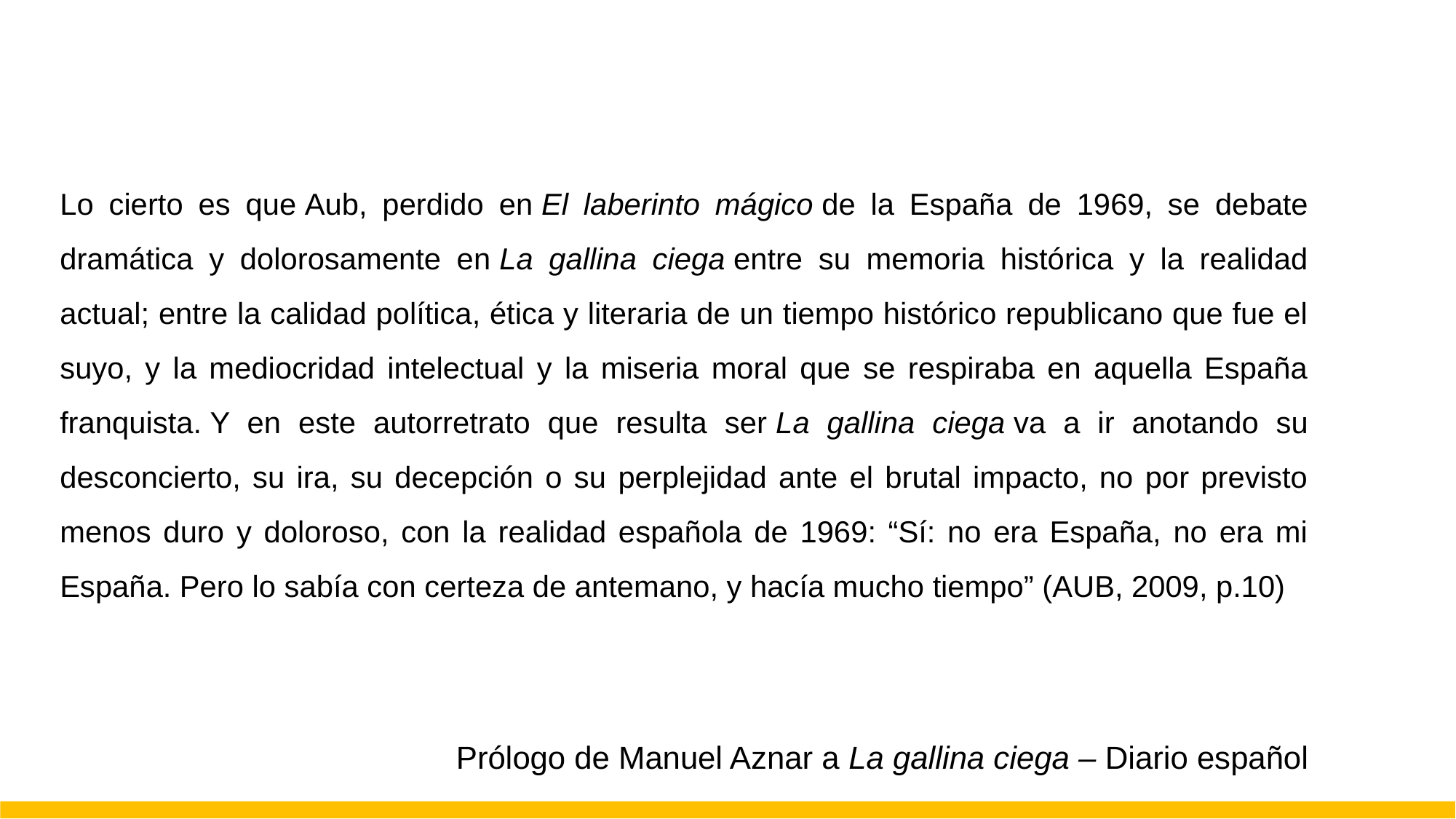

Lo cierto es que Aub, perdido en El laberinto mágico de la España de 1969, se debate dramática y dolorosamente en La gallina ciega entre su memoria histórica y la realidad actual; entre la calidad política, ética y literaria de un tiempo histórico republicano que fue el suyo, y la mediocridad intelectual y la miseria moral que se respiraba en aquella España franquista. Y en este autorretrato que resulta ser La gallina ciega va a ir anotando su desconcierto, su ira, su decepción o su perplejidad ante el brutal impacto, no por previsto menos duro y doloroso, con la realidad española de 1969: “Sí: no era España, no era mi España. Pero lo sabía con certeza de antemano, y hacía mucho tiempo” (AUB, 2009, p.10)

Prólogo de Manuel Aznar a La gallina ciega – Diario español